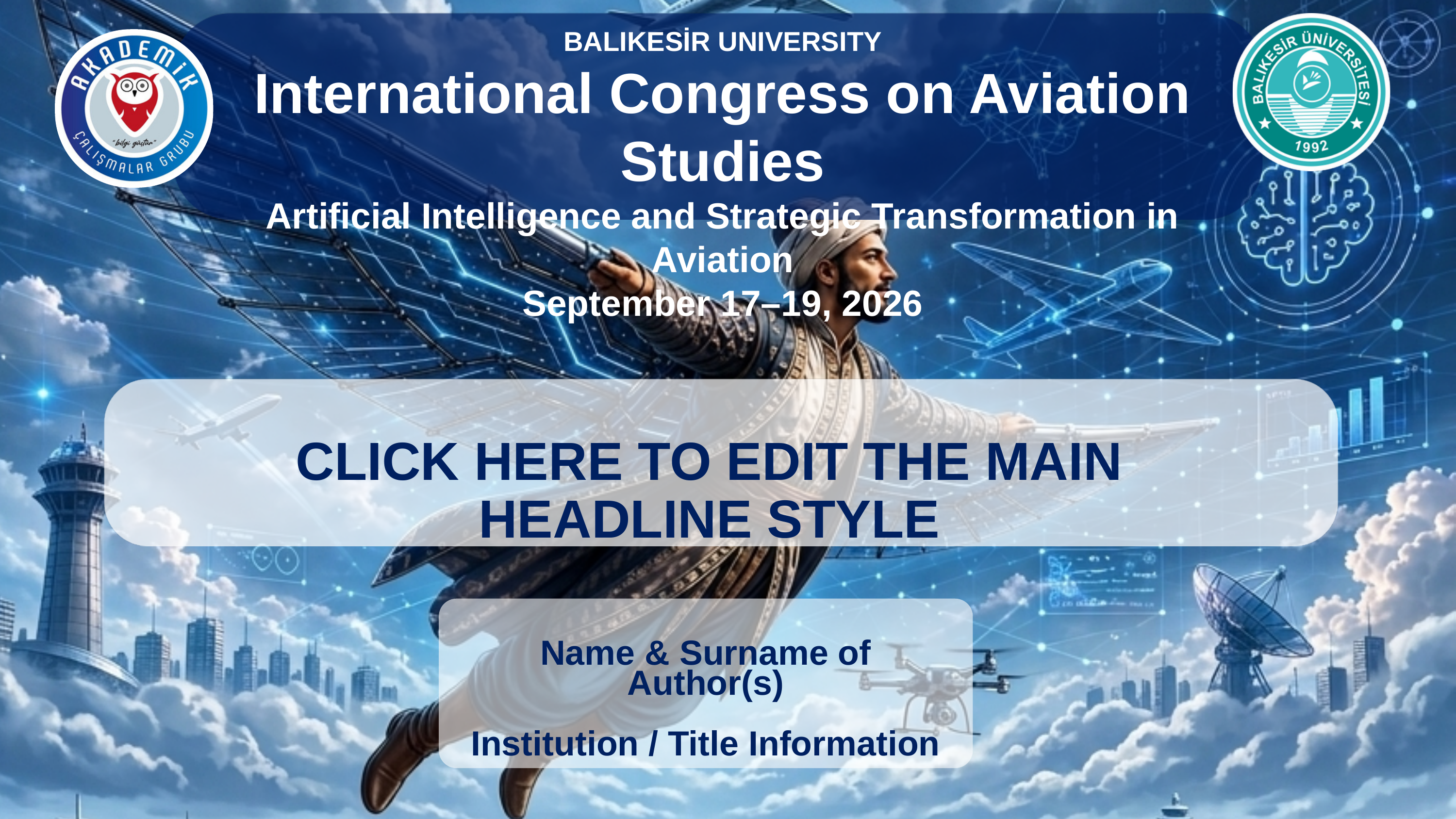

BALIKESİR UNIVERSITY
International Congress on Aviation Studies
Artificial Intelligence and Strategic Transformation in Aviation
September 17–19, 2026

CLICK HERE TO EDIT THE MAIN HEADLINE STYLE

Name & Surname of Author(s)

Institution / Title Information